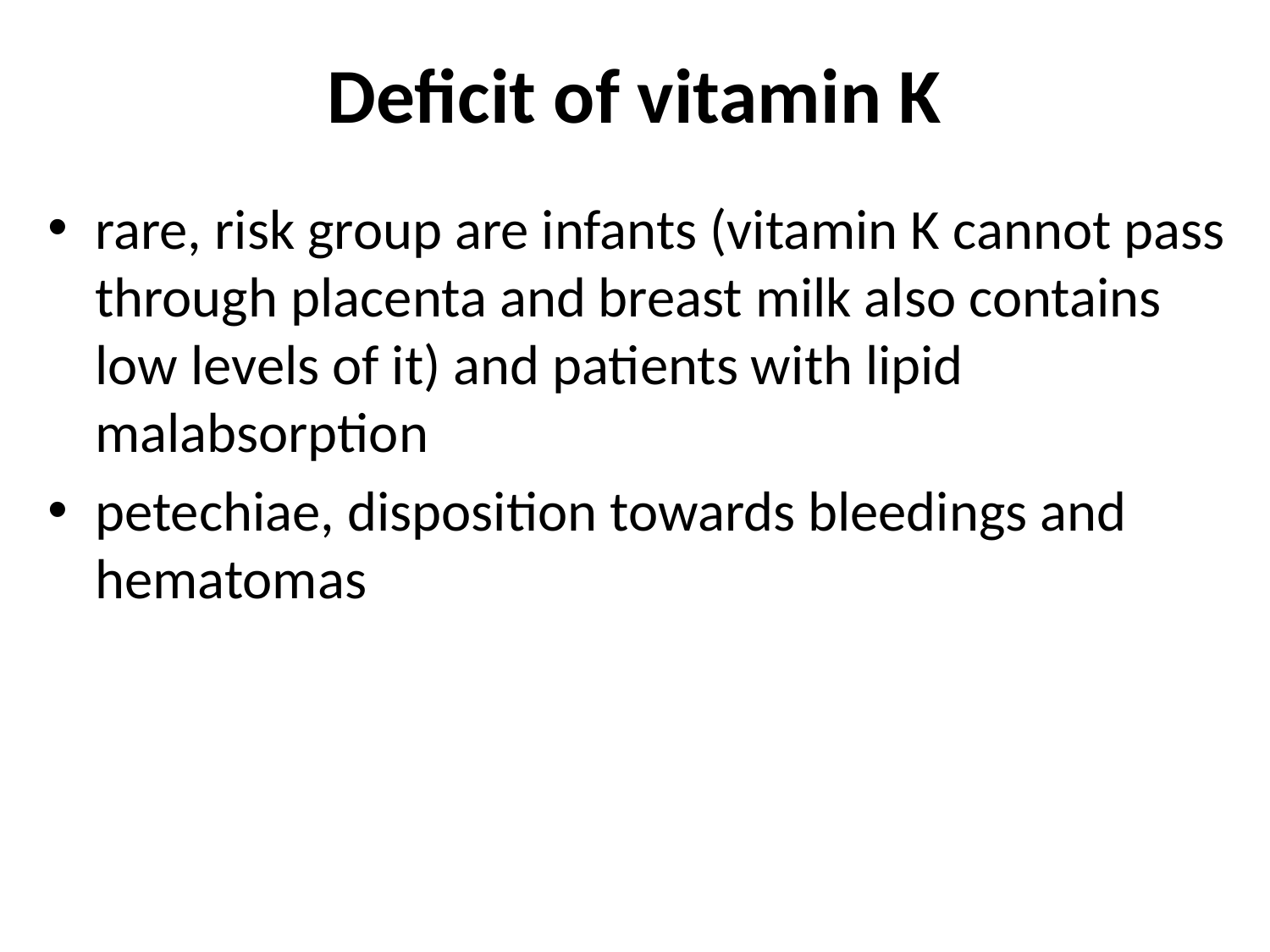

# Deficit of vitamin K
rare, risk group are infants (vitamin K cannot pass through placenta and breast milk also contains low levels of it) and patients with lipid malabsorption
petechiae, disposition towards bleedings and hematomas